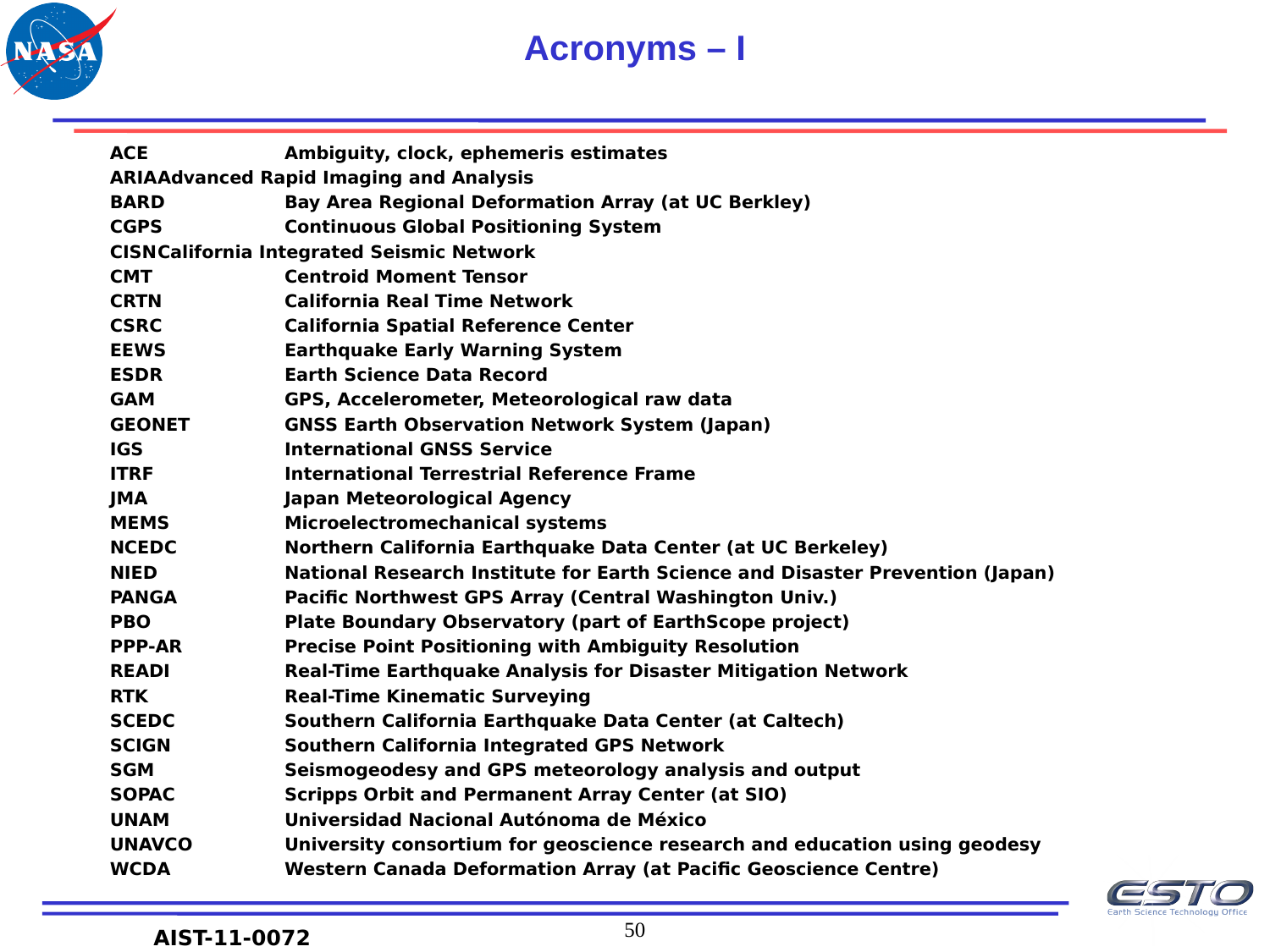

# Acronyms – I
ACE		Ambiguity, clock, ephemeris estimates
ARIA	Advanced Rapid Imaging and Analysis
BARD	Bay Area Regional Deformation Array (at UC Berkley)
CGPS	Continuous Global Positioning System
CISN	California Integrated Seismic Network
CMT		Centroid Moment Tensor
CRTN	California Real Time Network
CSRC	California Spatial Reference Center
EEWS	Earthquake Early Warning System
ESDR	Earth Science Data Record
GAM		GPS, Accelerometer, Meteorological raw data
GEONET	GNSS Earth Observation Network System (Japan)
IGS		International GNSS Service
ITRF		International Terrestrial Reference Frame
JMA		Japan Meteorological Agency
MEMS	Microelectromechanical systems
NCEDC	Northern California Earthquake Data Center (at UC Berkeley)
NIED	National Research Institute for Earth Science and Disaster Prevention (Japan)
PANGA	Pacific Northwest GPS Array (Central Washington Univ.)
PBO		Plate Boundary Observatory (part of EarthScope project)
PPP-AR	Precise Point Positioning with Ambiguity Resolution
READI	Real-Time Earthquake Analysis for Disaster Mitigation Network
RTK		Real-Time Kinematic Surveying
SCEDC	Southern California Earthquake Data Center (at Caltech)
SCIGN	Southern California Integrated GPS Network
SGM		Seismogeodesy and GPS meteorology analysis and output
SOPAC	Scripps Orbit and Permanent Array Center (at SIO)
UNAM	Universidad Nacional Autónoma de México
UNAVCO	University consortium for geoscience research and education using geodesy
WCDA	Western Canada Deformation Array (at Pacific Geoscience Centre)